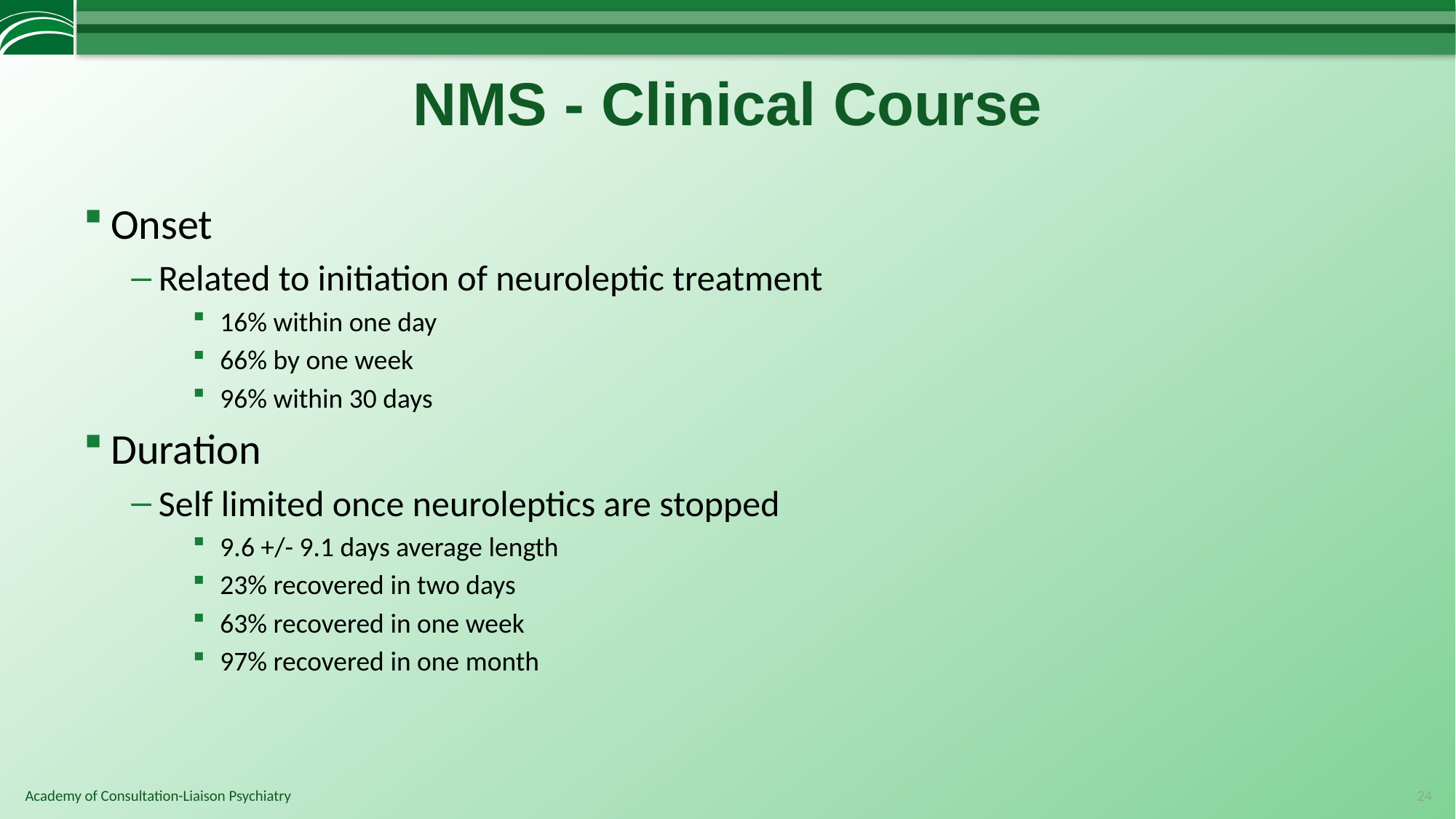

# NMS - Clinical Course
Onset
Related to initiation of neuroleptic treatment
16% within one day
66% by one week
96% within 30 days
Duration
Self limited once neuroleptics are stopped
9.6 +/- 9.1 days average length
23% recovered in two days
63% recovered in one week
97% recovered in one month
24